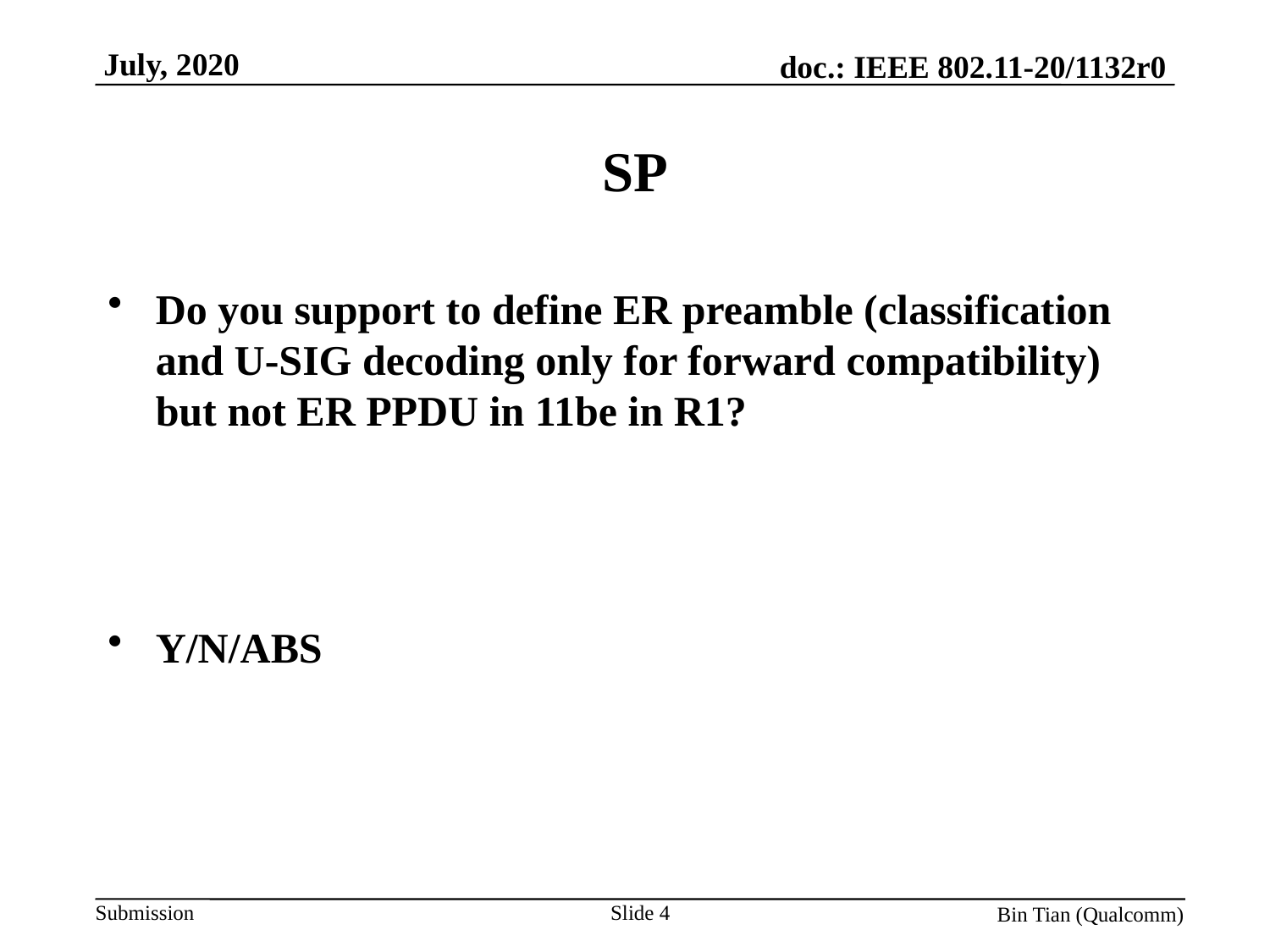

# SP
Do you support to define ER preamble (classification and U-SIG decoding only for forward compatibility) but not ER PPDU in 11be in R1?

Y/N/ABS
Slide 4